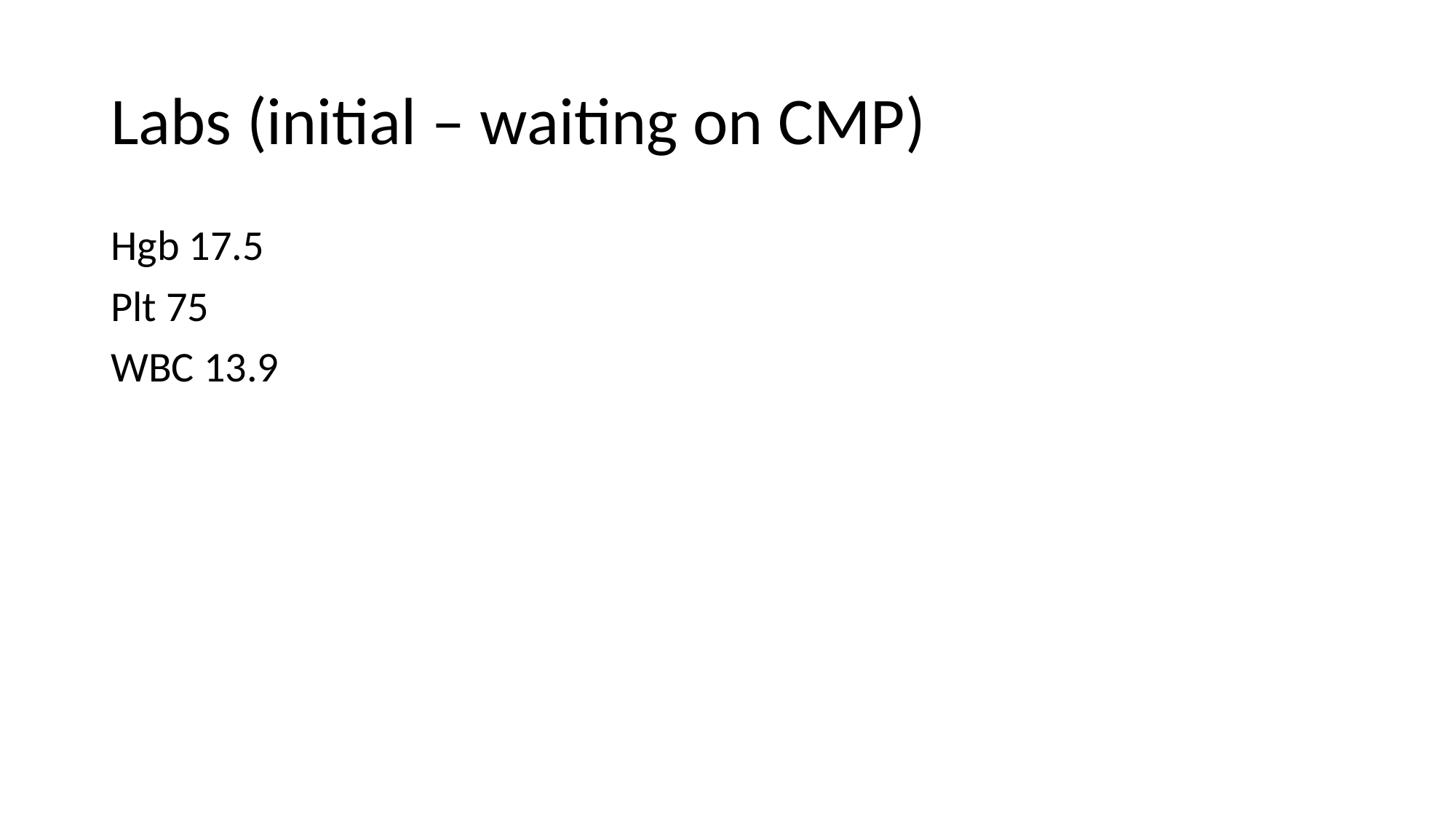

# Labs (initial – waiting on CMP)
Hgb 17.5
Plt 75
WBC 13.9